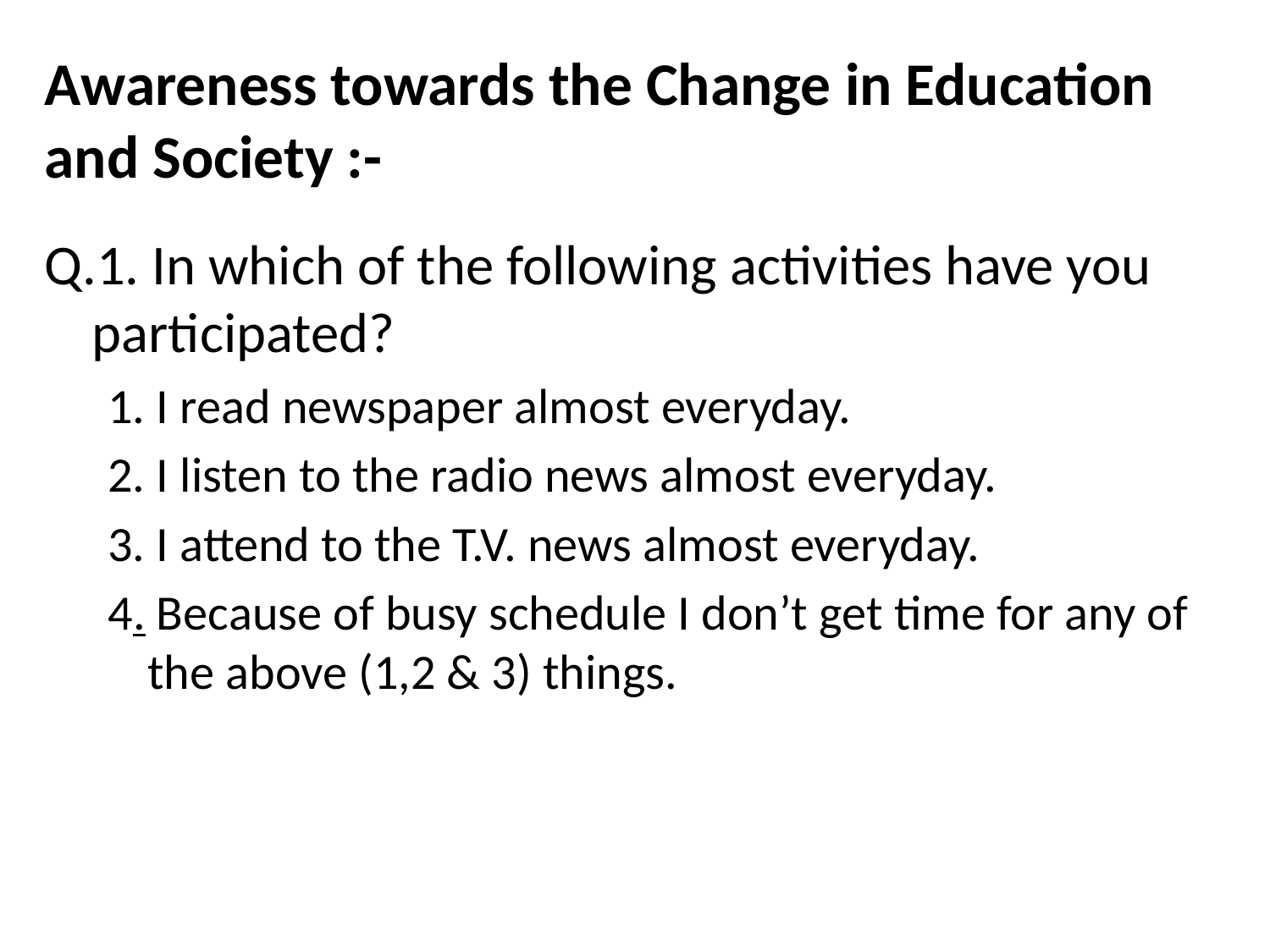

# Awareness towards the Change in Education and Society :-
Q.1. In which of the following activities have you participated?
1. I read newspaper almost everyday.
2. I listen to the radio news almost everyday.
3. I attend to the T.V. news almost everyday.
4. Because of busy schedule I don’t get time for any of the above (1,2 & 3) things.